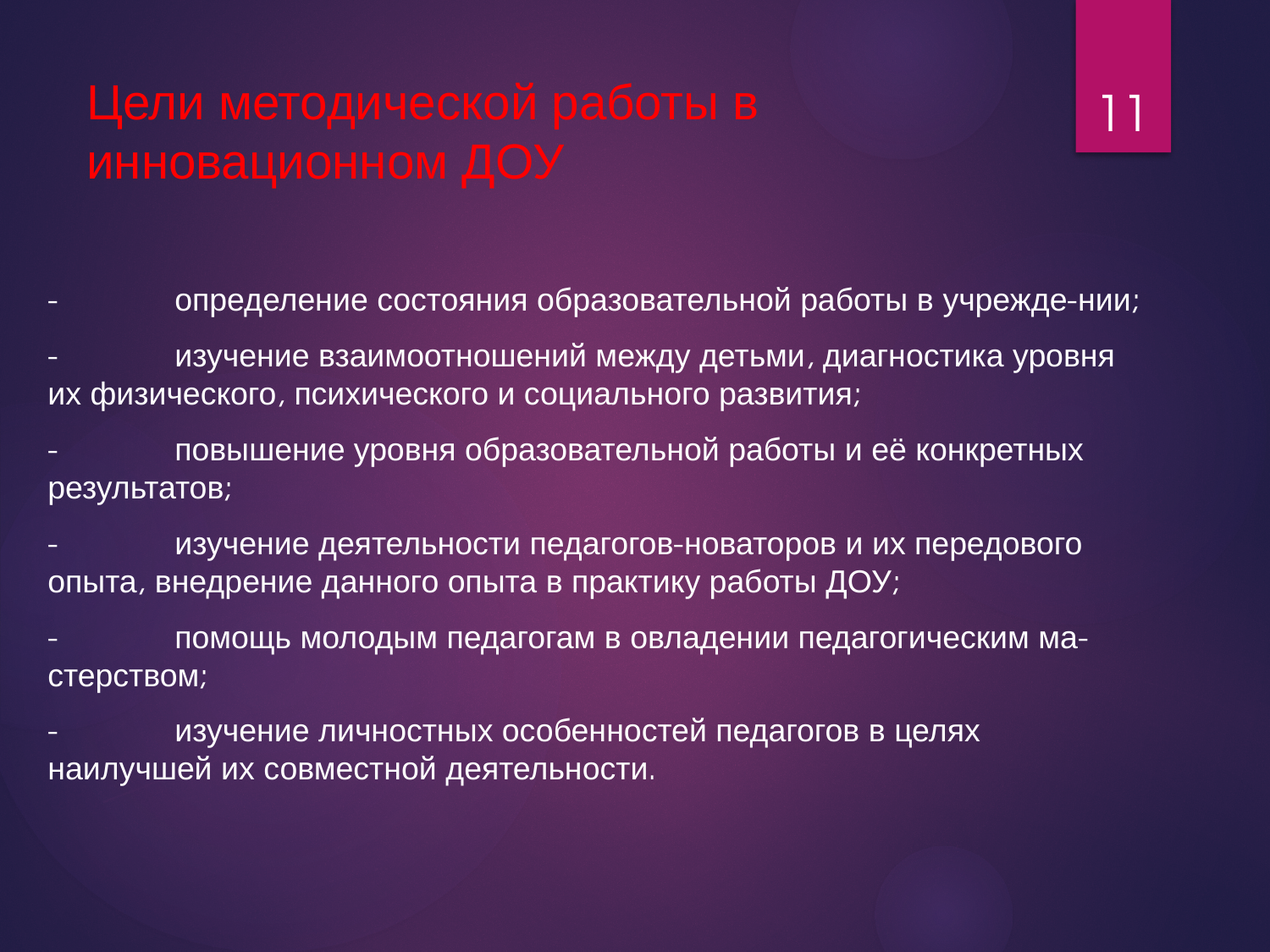

11
# Цели методической работы в инновационном ДОУ
-	определение состояния образовательной работы в учрежде-нии;
-	изучение взаимоотношений между детьми, диагностика уровня их физического, психического и социального развития;
-	повышение уровня образовательной работы и её конкретных результатов;
-	изучение деятельности педагогов-новаторов и их передового опыта, внедрение данного опыта в практику работы ДОУ;
-	помощь молодым педагогам в овладении педагогическим ма-стерством;
-	изучение личностных особенностей педагогов в целях наилучшей их совместной деятельности.